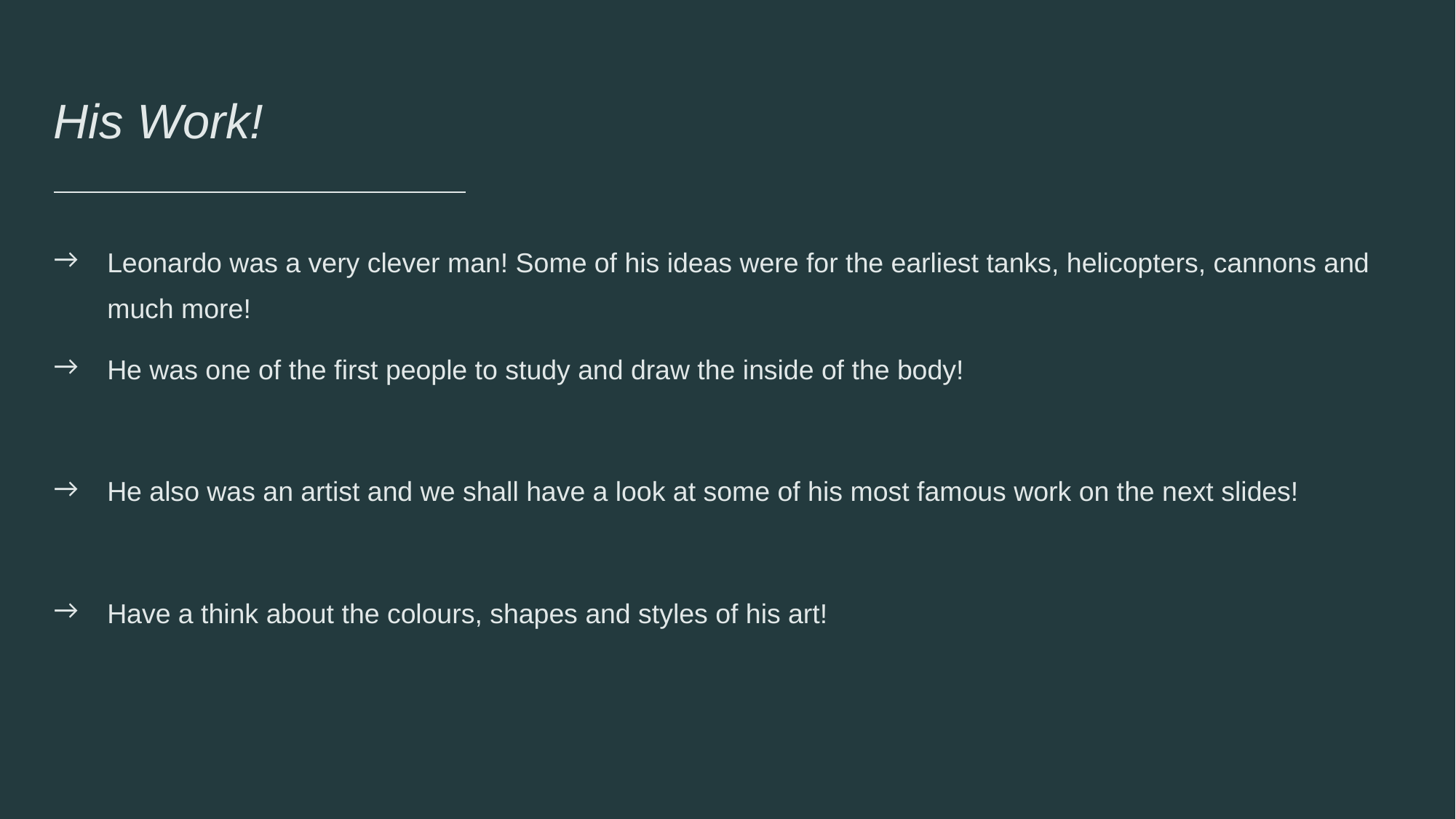

# His Work!
Leonardo was a very clever man! Some of his ideas were for the earliest tanks, helicopters, cannons and much more!
He was one of the first people to study and draw the inside of the body!

He also was an artist and we shall have a look at some of his most famous work on the next slides!

Have a think about the colours, shapes and styles of his art!